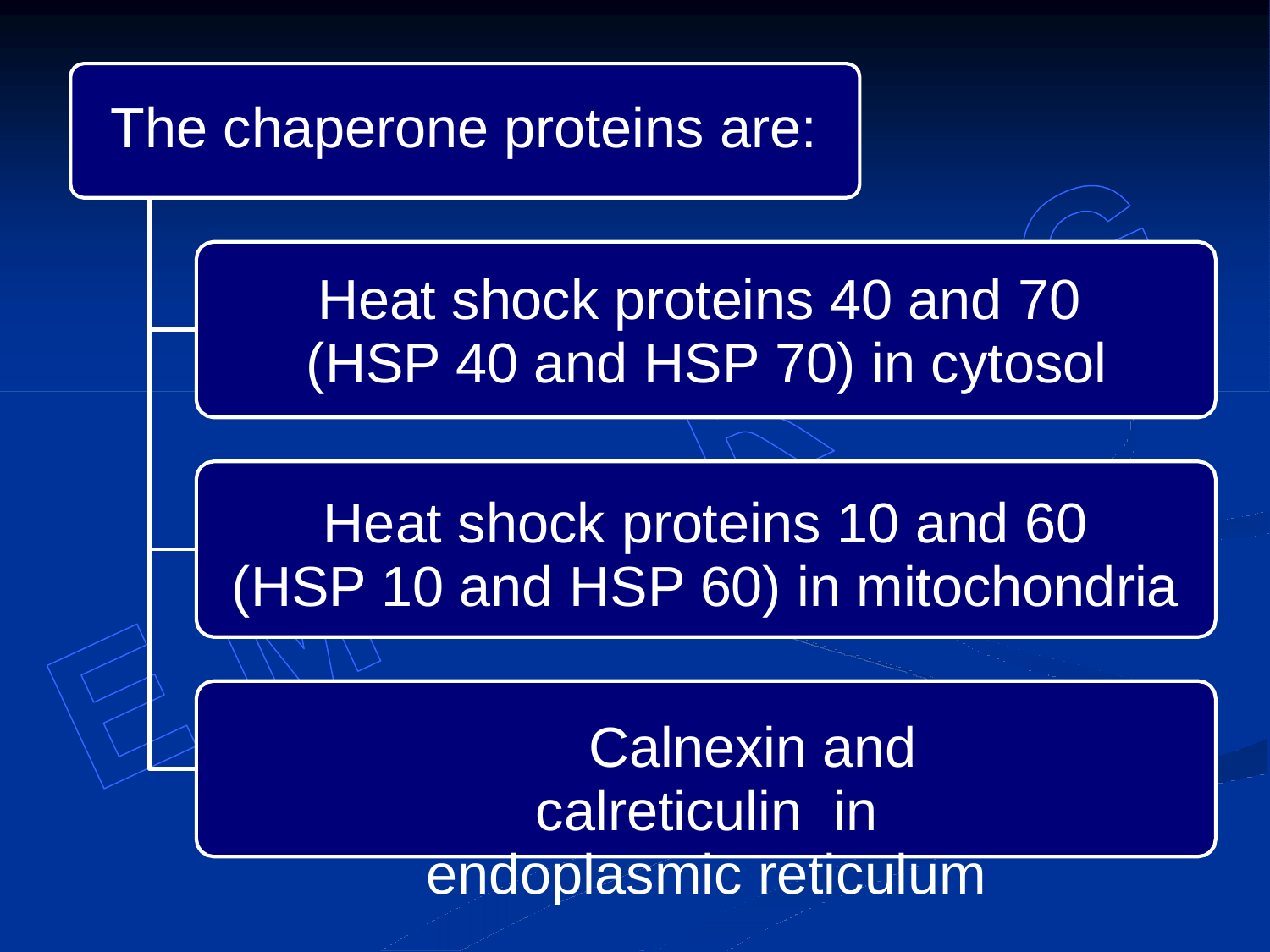

# The chaperone proteins are:

Heat shock proteins 40 and 70  (HSP 40 and HSP 70) in cytosol

Heat shock proteins 10 and 60  (HSP 10 and HSP 60) in mitochondria

Calnexin and calreticulin  in endoplasmic reticulum